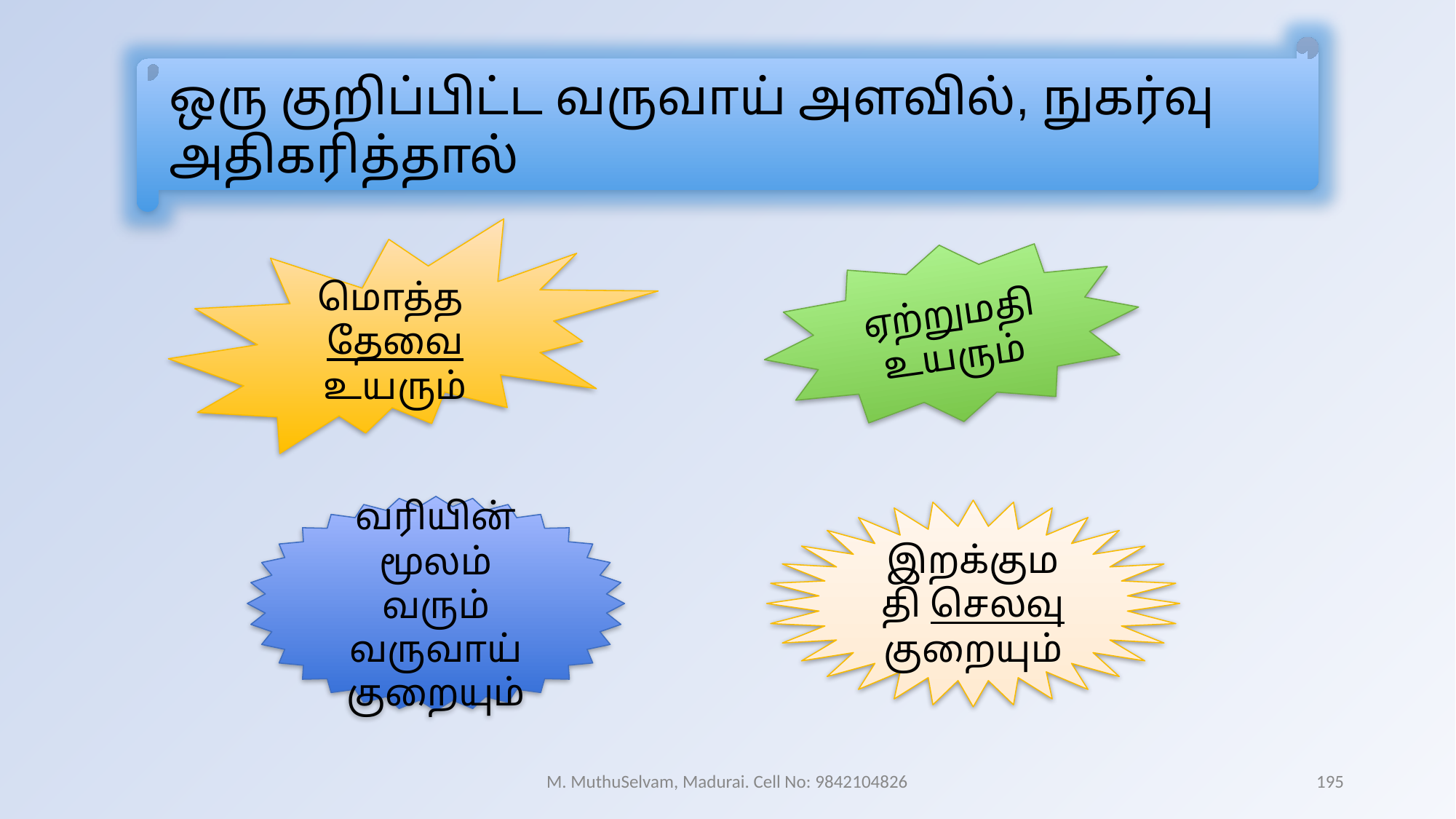

ஒரு குறிப்பிட்ட வருவாய் அளவில், நுகர்வு அதிகரித்தால்
மொத்த தேவை உயரும்
ஏற்றுமதி உயரும்
வரியின் மூலம் வரும் வருவாய்
குறையும்
இறக்குமதி செலவு குறையும்
M. MuthuSelvam, Madurai. Cell No: 9842104826
195